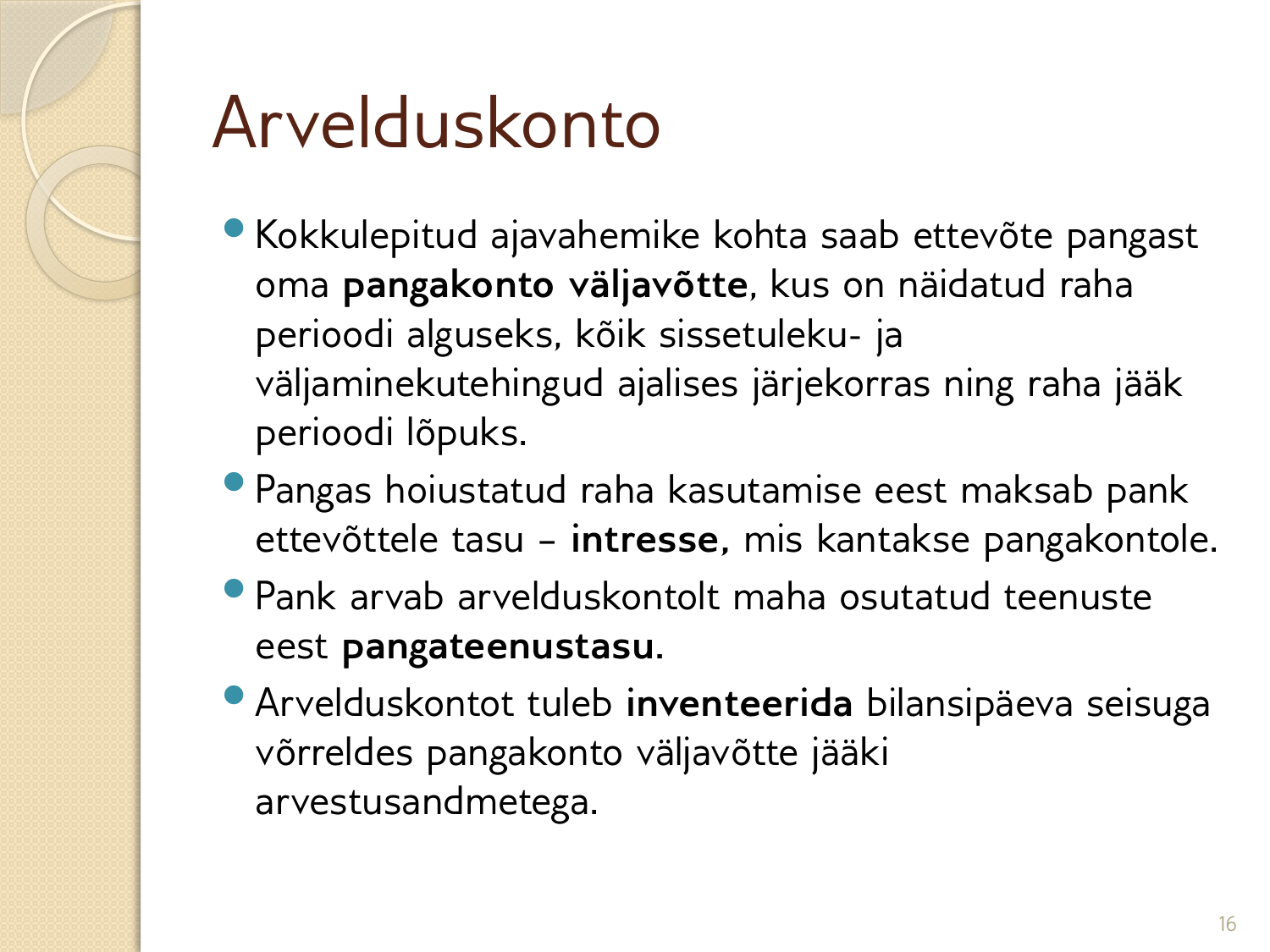

# Arvelduskonto
Kokkulepitud ajavahemike kohta saab ettevõte pangast oma pangakonto väljavõtte, kus on näidatud raha perioodi alguseks, kõik sissetuleku- ja väljaminekutehingud ajalises järjekorras ning raha jääk perioodi lõpuks.
Pangas hoiustatud raha kasutamise eest maksab pank ettevõttele tasu – intresse, mis kantakse pangakontole.
Pank arvab arvelduskontolt maha osutatud teenuste eest pangateenustasu.
Arvelduskontot tuleb inventeerida bilansipäeva seisuga võrreldes pangakonto väljavõtte jääki arvestusandmetega.

16